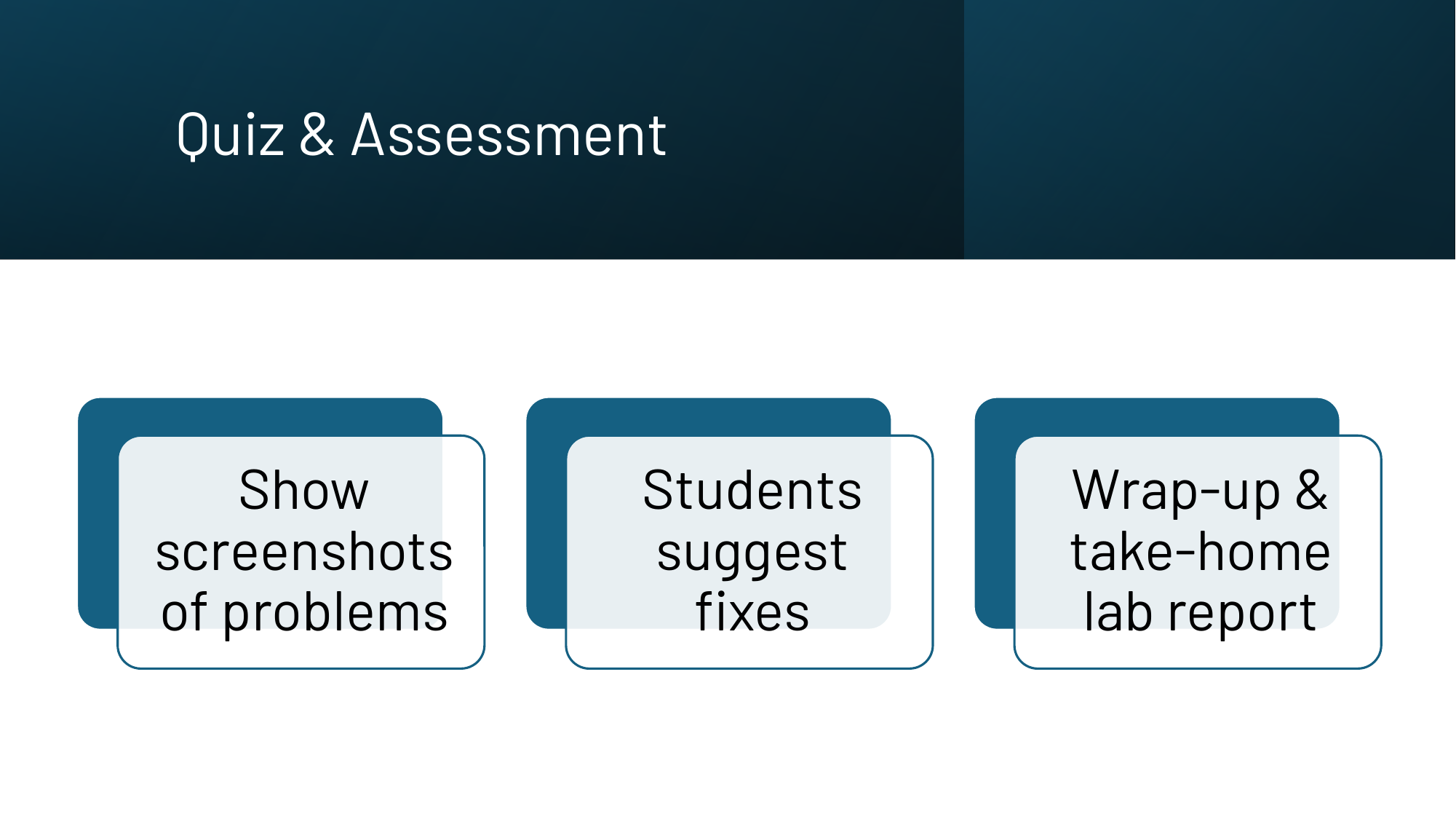

# Quiz & Assessment
Show screenshots of problems
Students suggest fixes
Wrap-up & take-home lab report